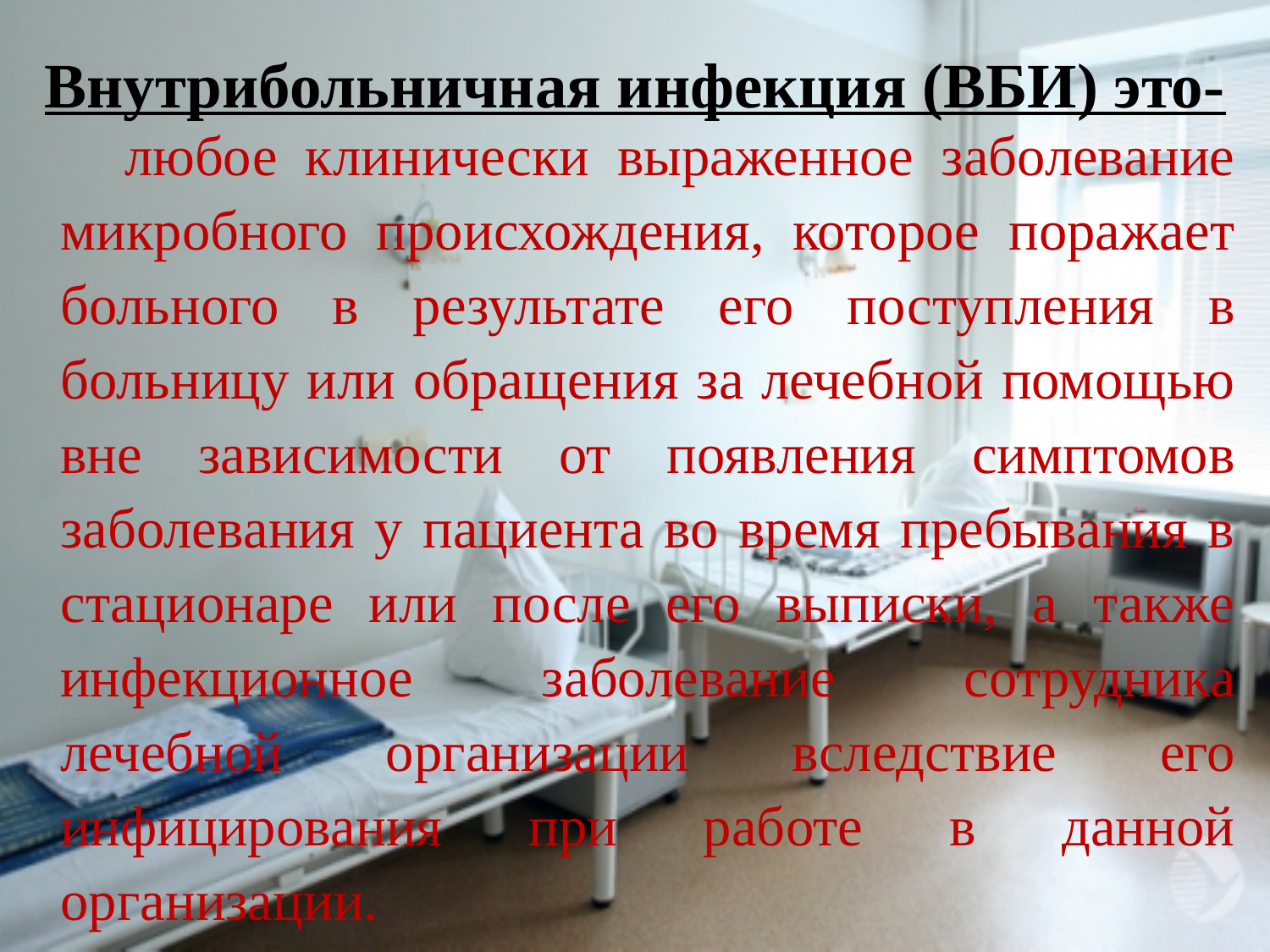

# Внутрибольничная инфекция (ВБИ) это-
    любое клинически выраженное заболевание микробного происхождения, которое поражает больного в результате его поступления в больницу или обращения за лечебной помощью вне зависимости от появления симптомов заболевания у пациента во время пребывания в стационаре или после его выписки, а также инфекционное заболевание сотрудника лечебной организации вследствие его инфицирования при работе в данной организации.